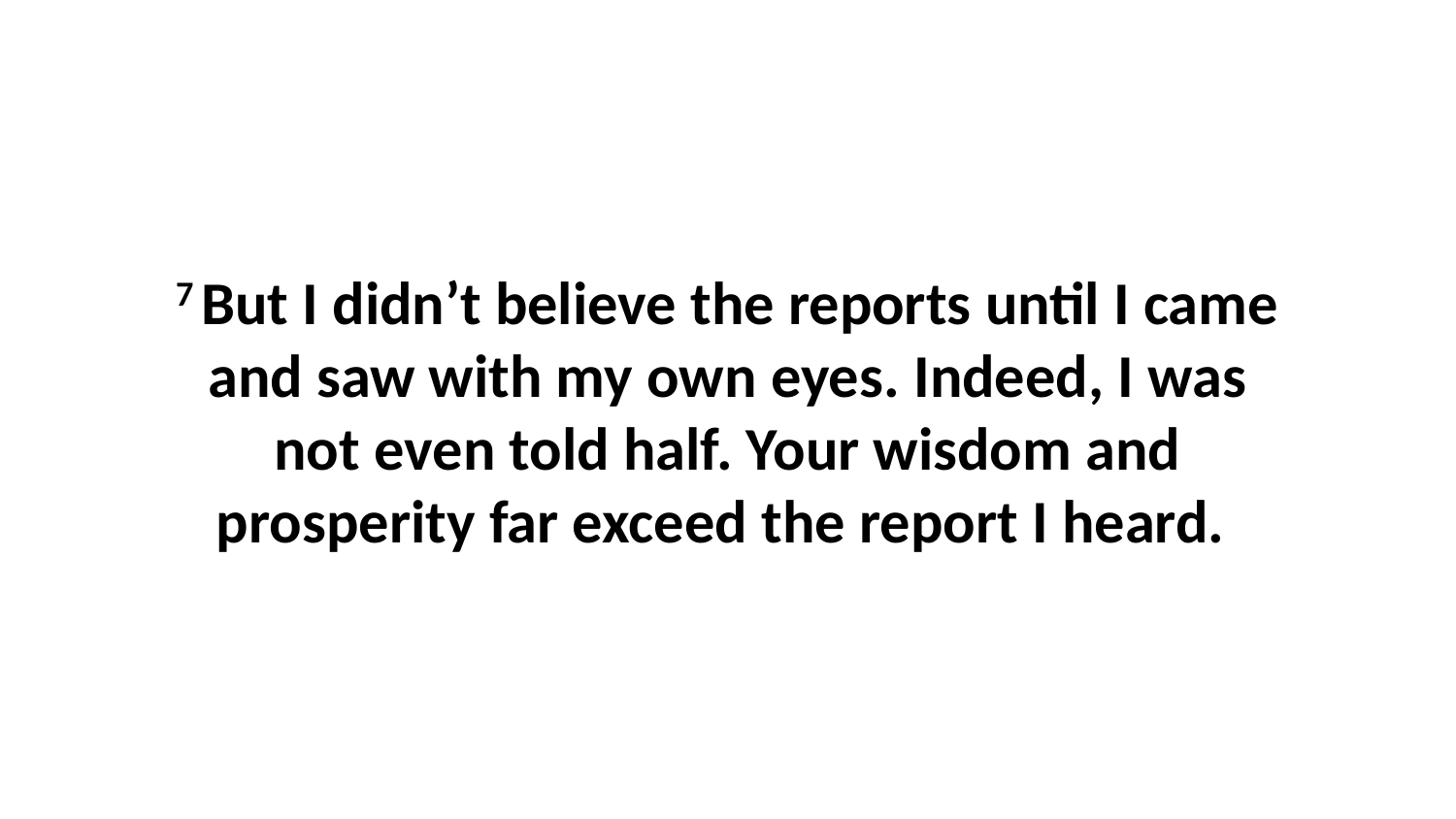

7 But I didn’t believe the reports until I came and saw with my own eyes. Indeed, I was not even told half. Your wisdom and prosperity far exceed the report I heard.